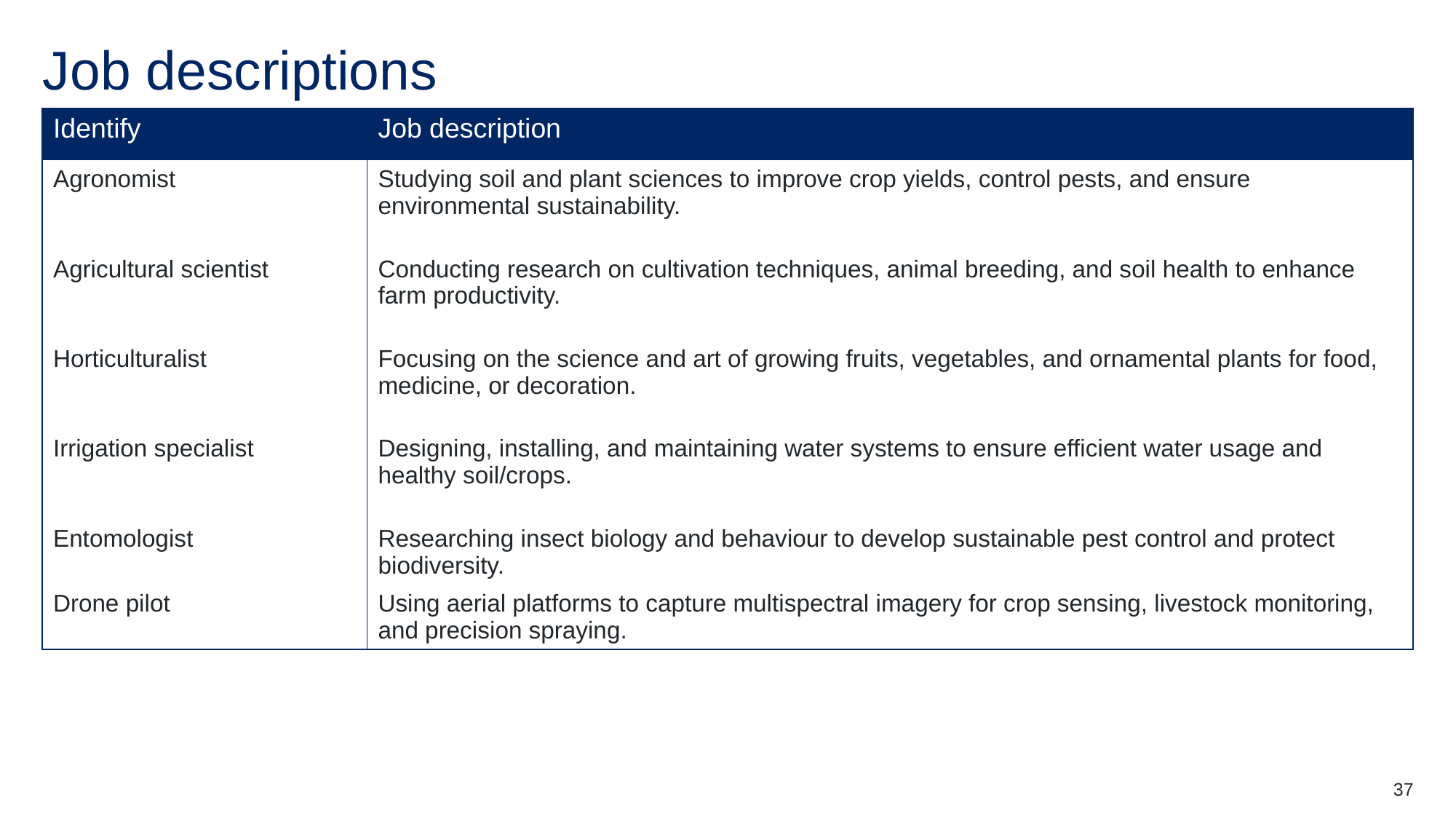

# Job descriptions
| Identify | Job description |
| --- | --- |
| Agronomist | Studying soil and plant sciences to improve crop yields, control pests, and ensure environmental sustainability. |
| Agricultural scientist | Conducting research on cultivation techniques, animal breeding, and soil health to enhance farm productivity. |
| Horticulturalist | Focusing on the science and art of growing fruits, vegetables, and ornamental plants for food, medicine, or decoration. |
| Irrigation specialist | Designing, installing, and maintaining water systems to ensure efficient water usage and healthy soil/crops. |
| Entomologist | Researching insect biology and behaviour to develop sustainable pest control and protect biodiversity. |
| Drone pilot | Using aerial platforms to capture multispectral imagery for crop sensing, livestock monitoring, and precision spraying. |
37